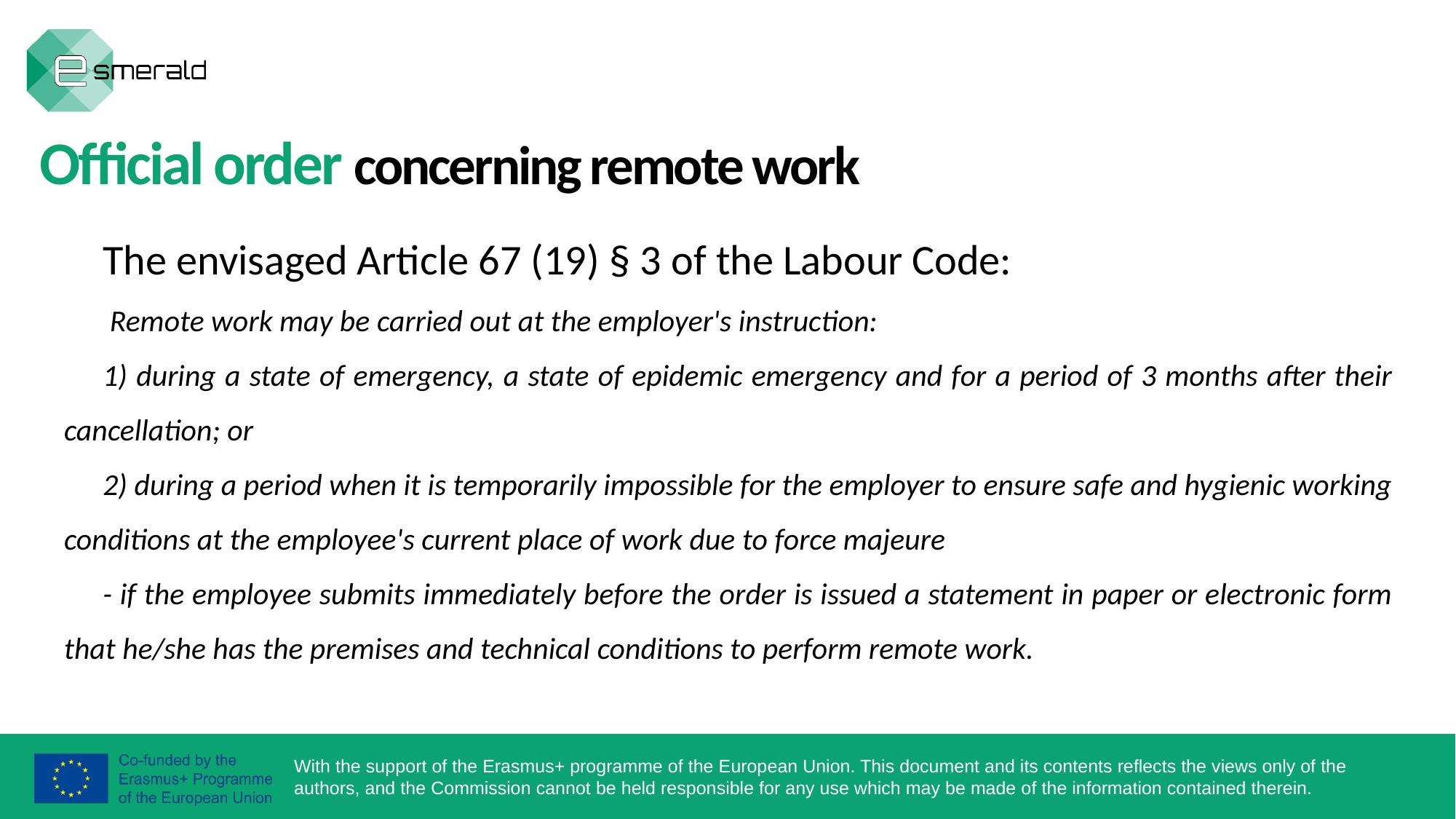

Official order concerning remote work
The envisaged Article 67 (19) § 3 of the Labour Code:
 Remote work may be carried out at the employer's instruction:
1) during a state of emergency, a state of epidemic emergency and for a period of 3 months after their cancellation; or
2) during a period when it is temporarily impossible for the employer to ensure safe and hygienic working conditions at the employee's current place of work due to force majeure
- if the employee submits immediately before the order is issued a statement in paper or electronic form that he/she has the premises and technical conditions to perform remote work.